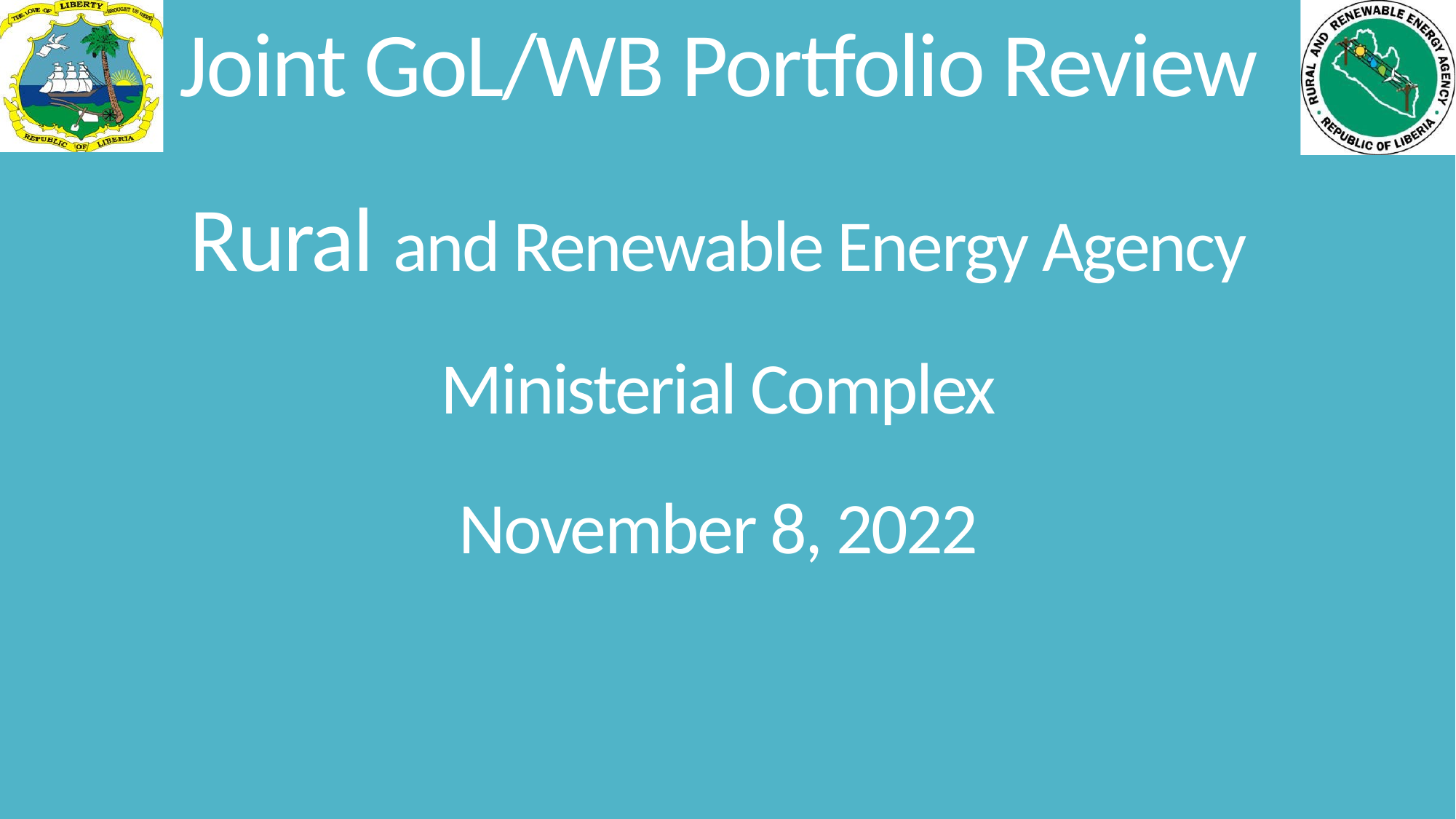

# Joint GoL/WB Portfolio Review Rural and Renewable Energy Agency Ministerial Complex November 8, 2022